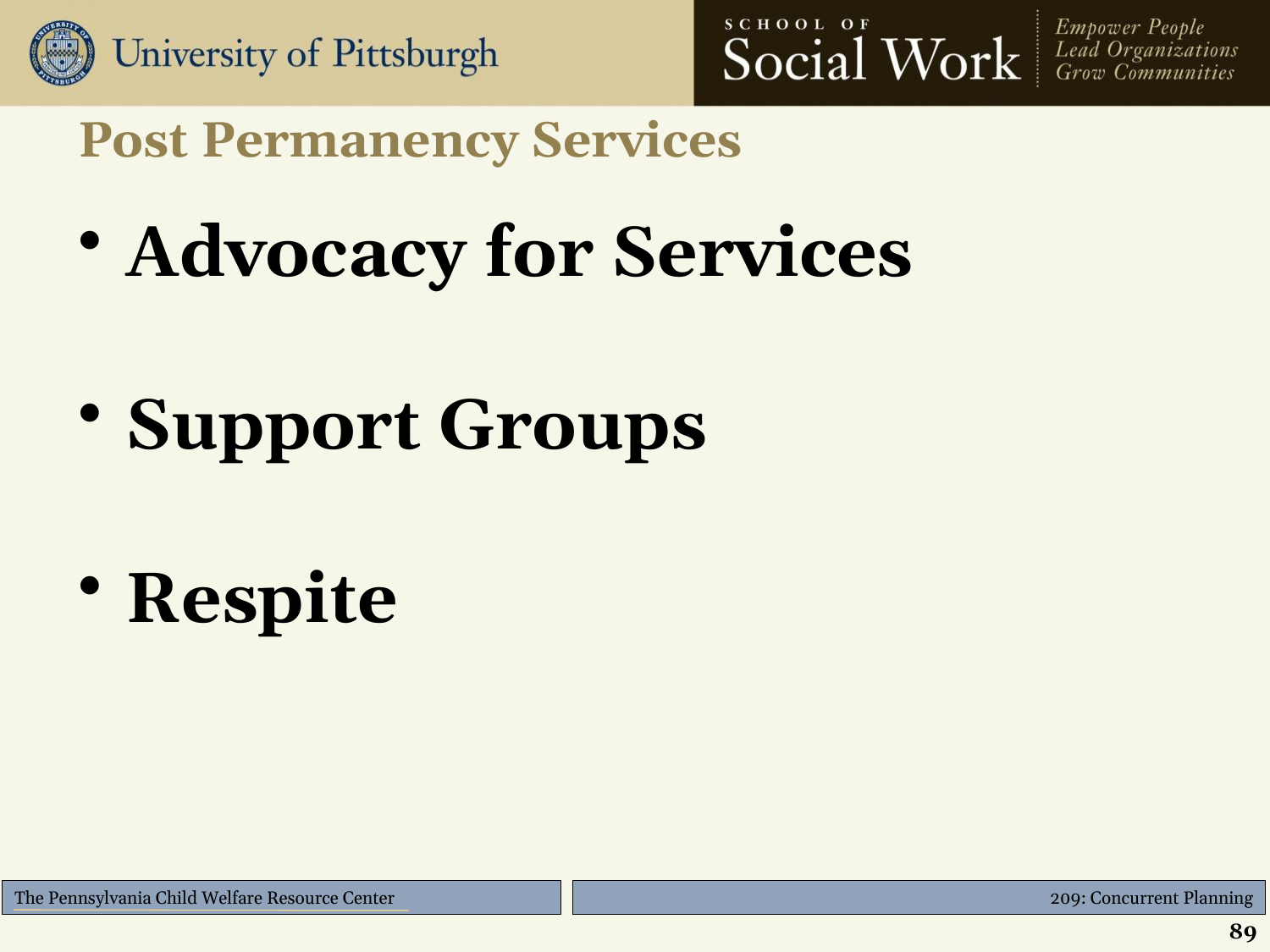

# Post Permanency Services
Advocacy for Services
Support Groups
Respite

89